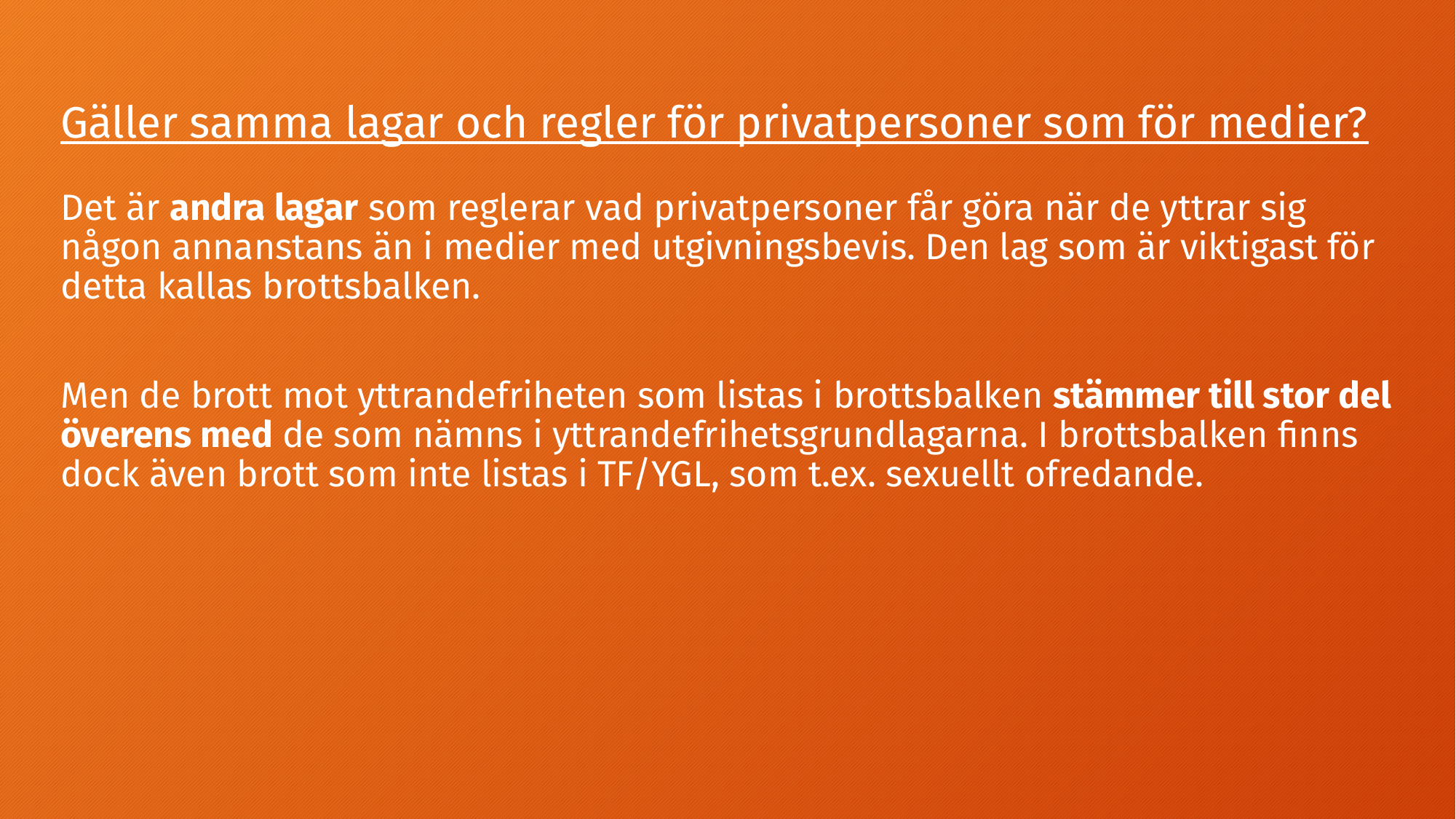

# Gäller samma lagar och regler för privatpersoner som för medier?
Det är andra lagar som reglerar vad privatpersoner får göra när de yttrar sig någon annanstans än i medier med utgivningsbevis. Den lag som är viktigast för detta kallas brottsbalken.

Men de brott mot yttrandefriheten som listas i brottsbalken stämmer till stor del överens med de som nämns i yttrandefrihetsgrundlagarna. I brottsbalken finns dock även brott som inte listas i TF/YGL, som t.ex. sexuellt ofredande.